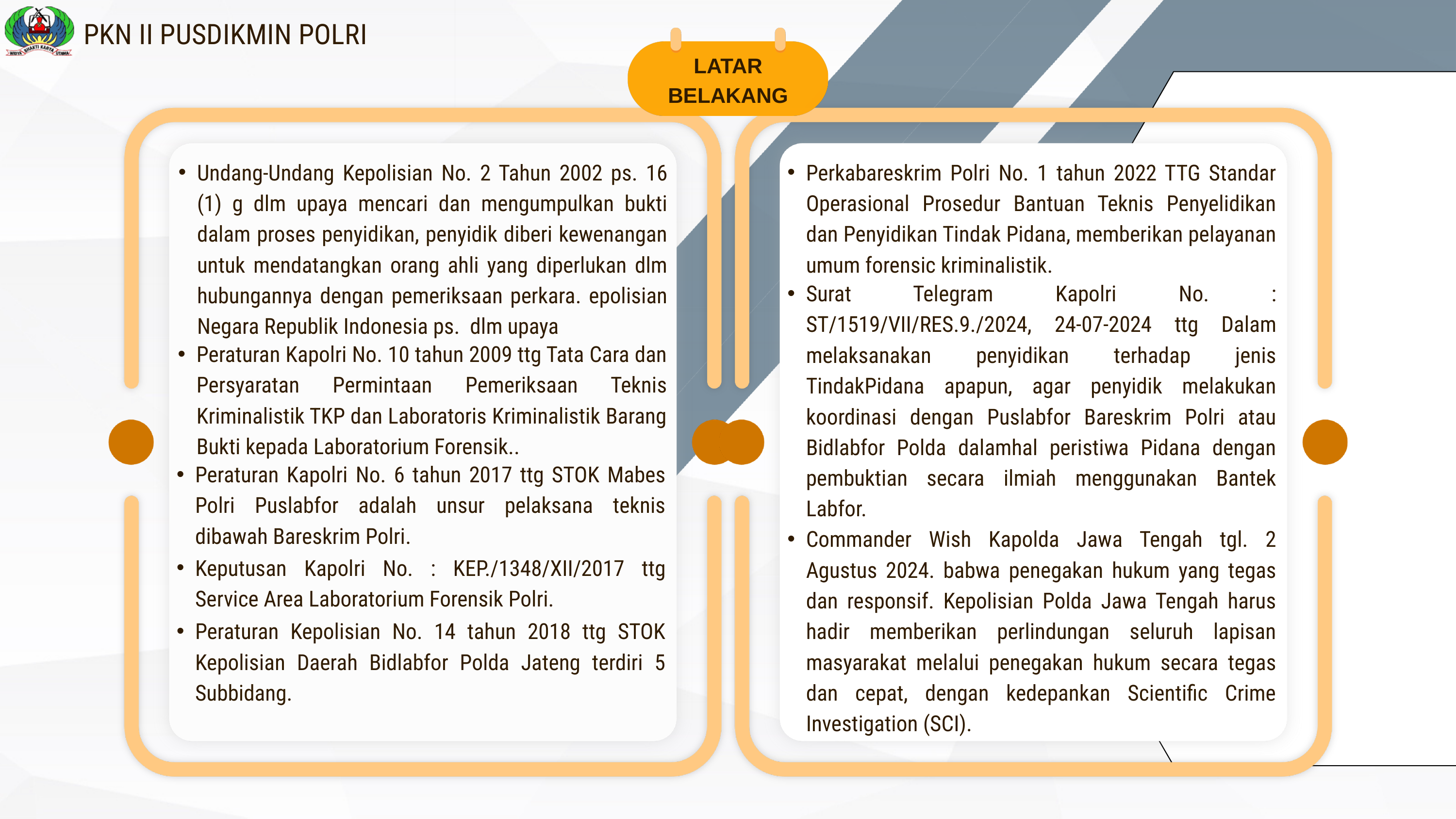

PKN II PUSDIKMIN POLRI

LATAR BELAKANG

Undang-Undang Kepolisian No. 2 Tahun 2002 ps. 16 (1) g dlm upaya mencari dan mengumpulkan bukti dalam proses penyidikan, penyidik diberi kewenangan untuk mendatangkan orang ahli yang diperlukan dlm hubungannya dengan pemeriksaan perkara. epolisian Negara Republik Indonesia ps.  dlm upaya
Perkabareskrim Polri No. 1 tahun 2022 TTG Standar Operasional Prosedur Bantuan Teknis Penyelidikan dan Penyidikan Tindak Pidana, memberikan pelayanan umum forensic kriminalistik.

Surat Telegram Kapolri No. : ST/1519/VII/RES.9./2024, 24-07-2024 ttg Dalam melaksanakan penyidikan terhadap jenis TindakPidana apapun, agar penyidik melakukan koordinasi dengan Puslabfor Bareskrim Polri atau Bidlabfor Polda dalamhal peristiwa Pidana dengan pembuktian secara ilmiah menggunakan Bantek Labfor.
Peraturan Kapolri No. 10 tahun 2009 ttg Tata Cara dan Persyaratan Permintaan Pemeriksaan Teknis Kriminalistik TKP dan Laboratoris Kriminalistik Barang Bukti kepada Laboratorium Forensik..

Peraturan Kapolri No. 6 tahun 2017 ttg STOK Mabes Polri Puslabfor adalah unsur pelaksana teknis dibawah Bareskrim Polri.

Commander Wish Kapolda Jawa Tengah tgl. 2 Agustus 2024. babwa penegakan hukum yang tegas dan responsif. Kepolisian Polda Jawa Tengah harus hadir memberikan perlindungan seluruh lapisan masyarakat melalui penegakan hukum secara tegas dan cepat, dengan kedepankan Scientific Crime Investigation (SCI).
Keputusan Kapolri No. : KEP./1348/XII/2017 ttg Service Area Laboratorium Forensik Polri.

Peraturan Kepolisian No. 14 tahun 2018 ttg STOK Kepolisian Daerah Bidlabfor Polda Jateng terdiri 5 Subbidang.